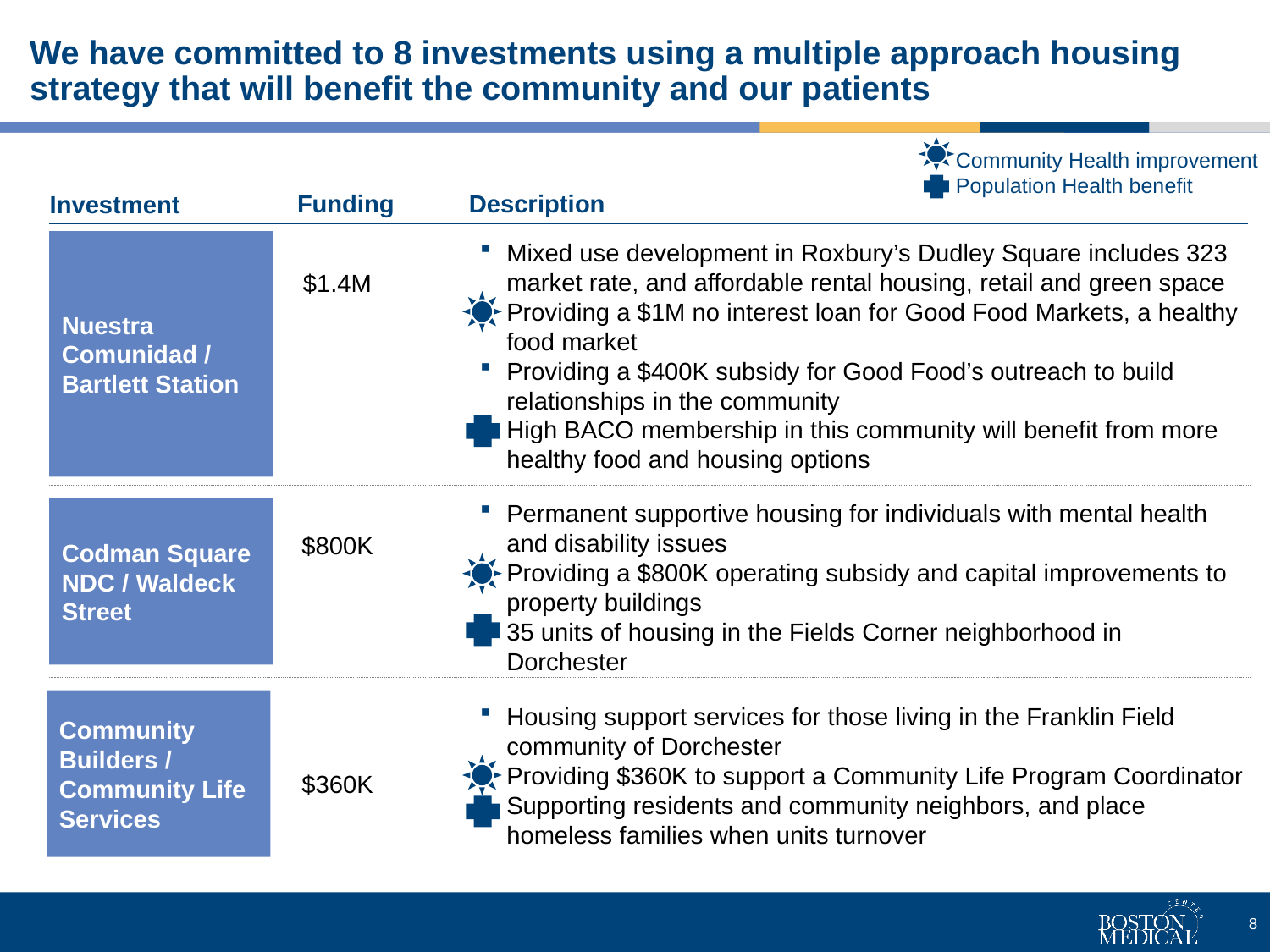

# We have committed to 8 investments using a multiple approach housing strategy that will benefit the community and our patients

      Community Health improvement
      Population Health benefit

Funding
Description
Investment
Nuestra Comunidad / Bartlett Station
Mixed use development in Roxbury’s Dudley Square includes 323 market rate, and affordable rental housing, retail and green space
Providing a $1M no interest loan for Good Food Markets, a healthy food market
Providing a $400K subsidy for Good Food’s outreach to build relationships in the community
High BACO membership in this community will benefit from more healthy food and housing options

$1.4M

Permanent supportive housing for individuals with mental health and disability issues
Providing a $800K operating subsidy and capital improvements to property buildings
35 units of housing in the Fields Corner neighborhood in Dorchester

Codman Square NDC / Waldeck Street
$800K

Community Builders / Community Life Services
Housing support services for those living in the Franklin Field community of Dorchester
Providing $360K to support a Community Life Program Coordinator
Supporting residents and community neighbors, and place homeless families when units turnover

$360K